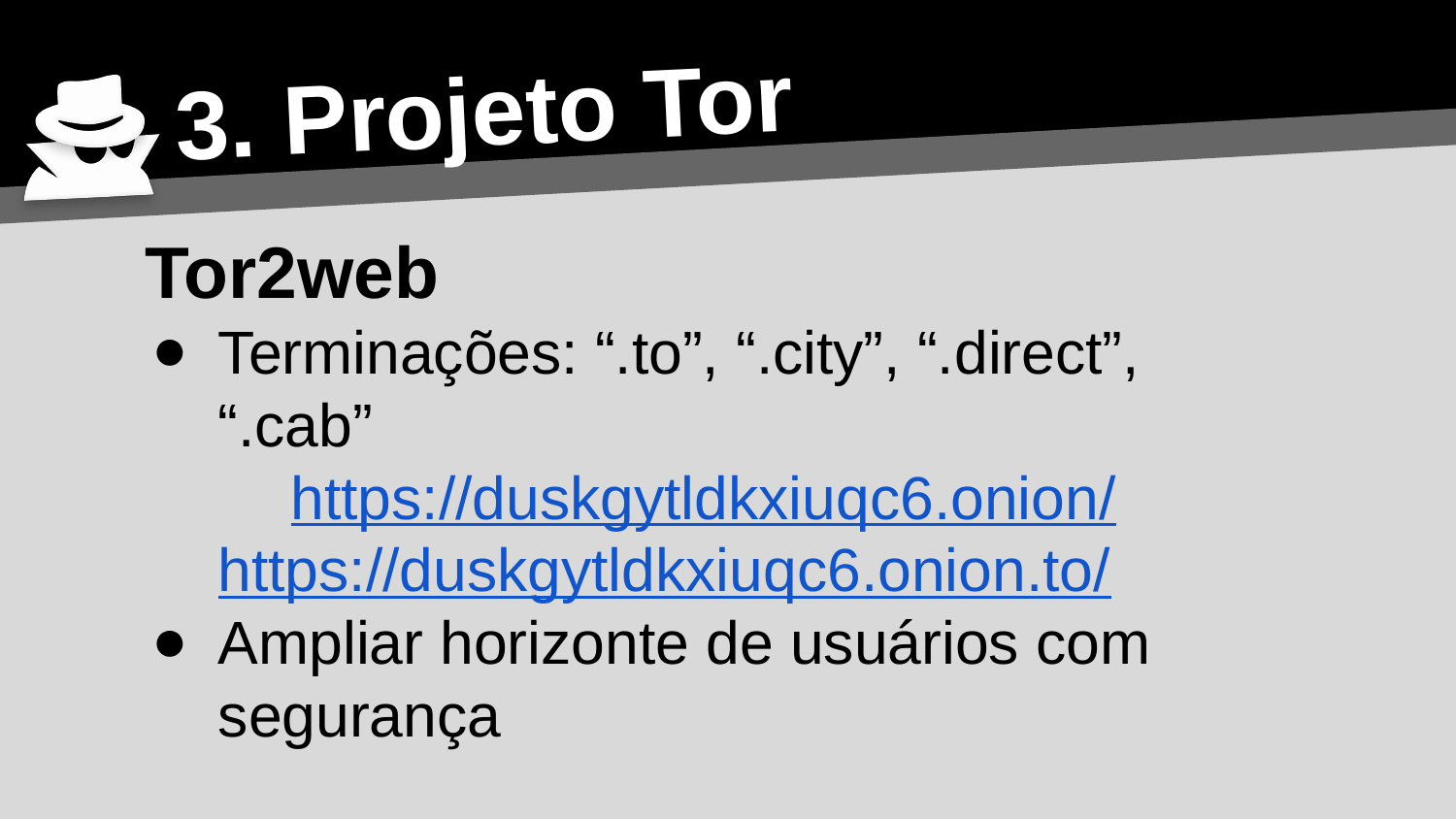

3. Projeto Tor
Tor2web
Terminações: “.to”, “.city”, “.direct”, “.cab”
   	https://duskgytldkxiuqc6.onion/
https://duskgytldkxiuqc6.onion.to/
Ampliar horizonte de usuários com segurança